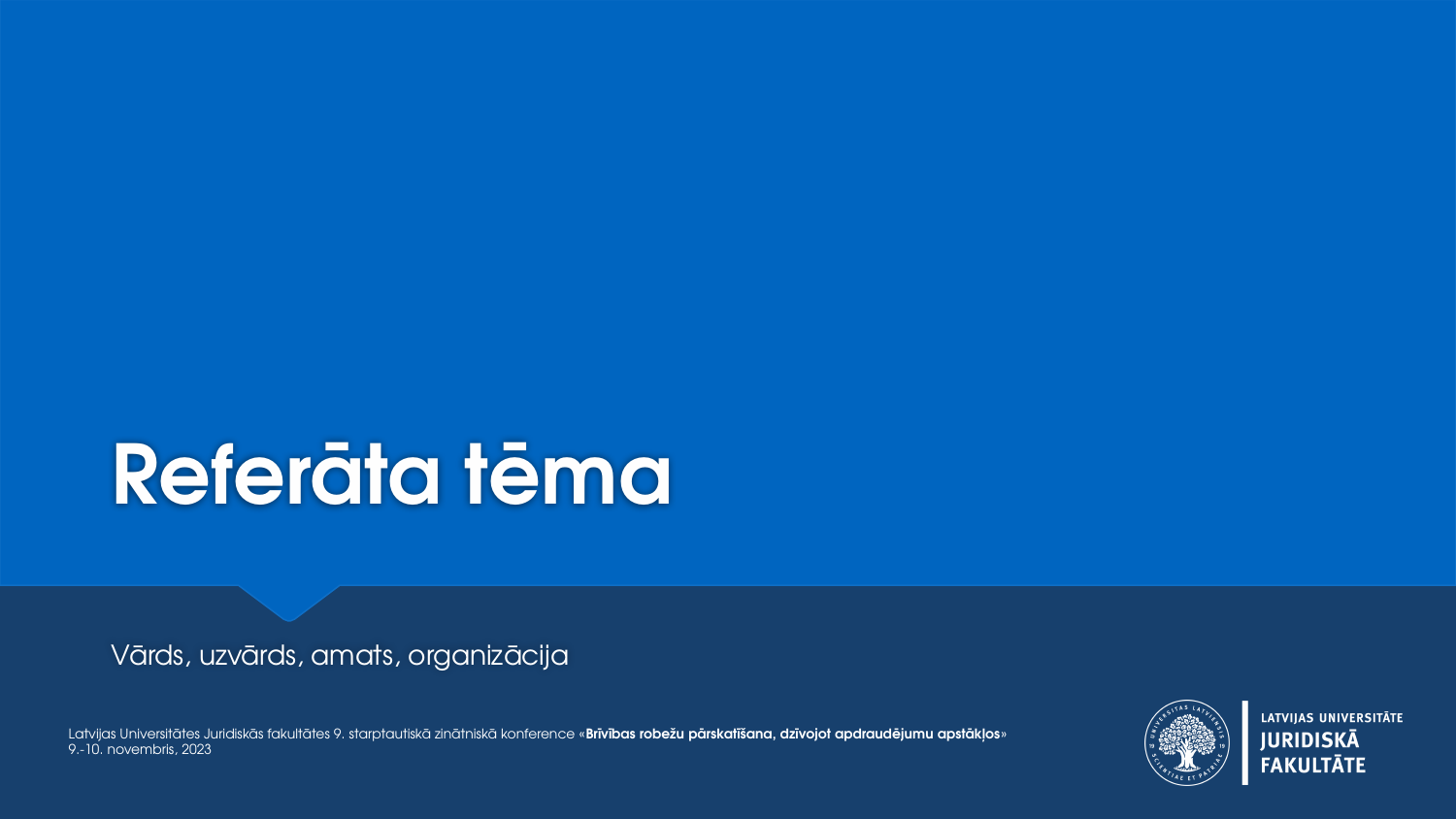

# Referāta tēma
Vārds, uzvārds, amats, organizācija
Latvijas Universitātes Juridiskās fakultātes 9. starptautiskā zinātniskā konference «Brīvības robežu pārskatīšana, dzīvojot apdraudējumu apstākļos»
9.-10. novembris, 2023